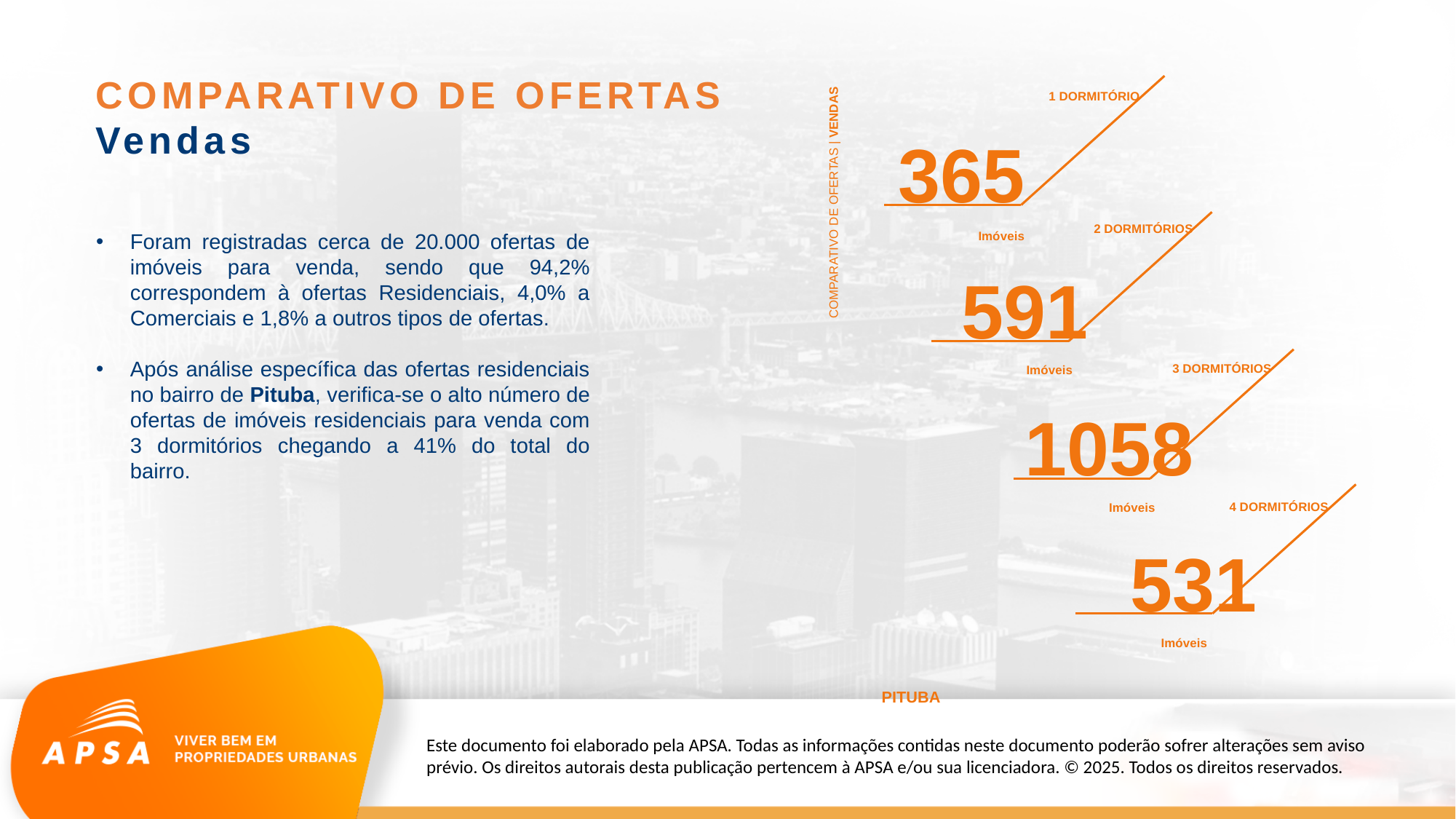

COMPARATIVO DE OFERTAS
Vendas
1 DORMITÓRIO
   365
      591
         1058
              531
2 DORMITÓRIOS
COMPARATIVO DE OFERTAS | VENDAS
Imóveis
Foram registradas cerca de 20.000 ofertas de imóveis para venda, sendo que 94,2% correspondem à ofertas Residenciais, 4,0% a Comerciais e 1,8% a outros tipos de ofertas.

Após análise específica das ofertas residenciais no bairro de Pituba, verifica-se o alto número de ofertas de imóveis residenciais para venda com 3 dormitórios chegando a 41% do total do bairro.
3 DORMITÓRIOS
Imóveis
4 DORMITÓRIOS
Imóveis
Imóveis
PITUBA
Este documento foi elaborado pela APSA. Todas as informações contidas neste documento poderão sofrer alterações sem aviso prévio. Os direitos autorais desta publicação pertencem à APSA e/ou sua licenciadora. © 2025. Todos os direitos reservados.